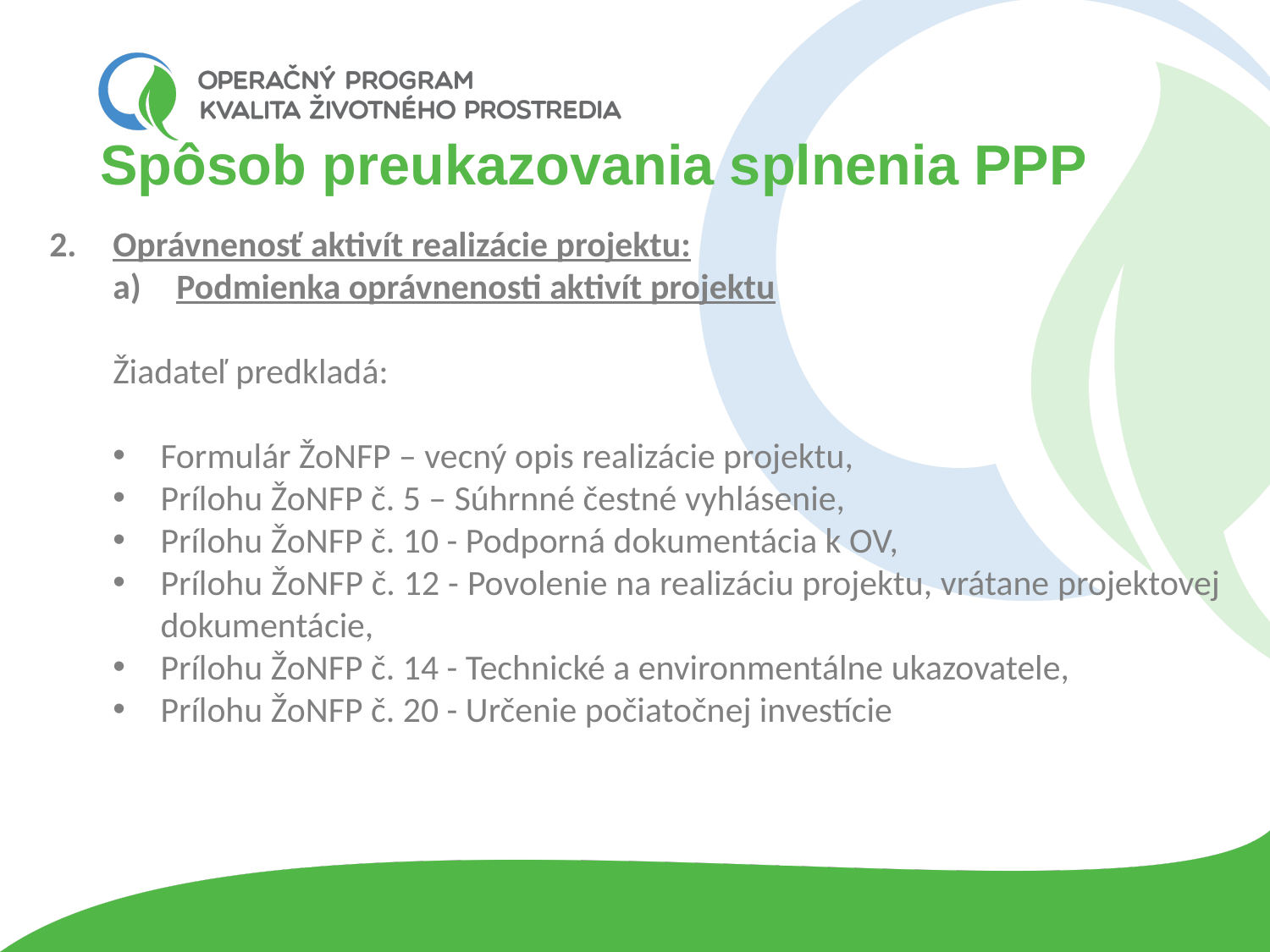

# Spôsob preukazovania splnenia PPP
Oprávnenosť aktivít realizácie projektu:
Podmienka oprávnenosti aktivít projektu

Žiadateľ predkladá:

Formulár ŽoNFP – vecný opis realizácie projektu,
Prílohu ŽoNFP č. 5 – Súhrnné čestné vyhlásenie,
Prílohu ŽoNFP č. 10 - Podporná dokumentácia k OV,
Prílohu ŽoNFP č. 12 - Povolenie na realizáciu projektu, vrátane projektovej dokumentácie,
Prílohu ŽoNFP č. 14 - Technické a environmentálne ukazovatele,
Prílohu ŽoNFP č. 20 - Určenie počiatočnej investície